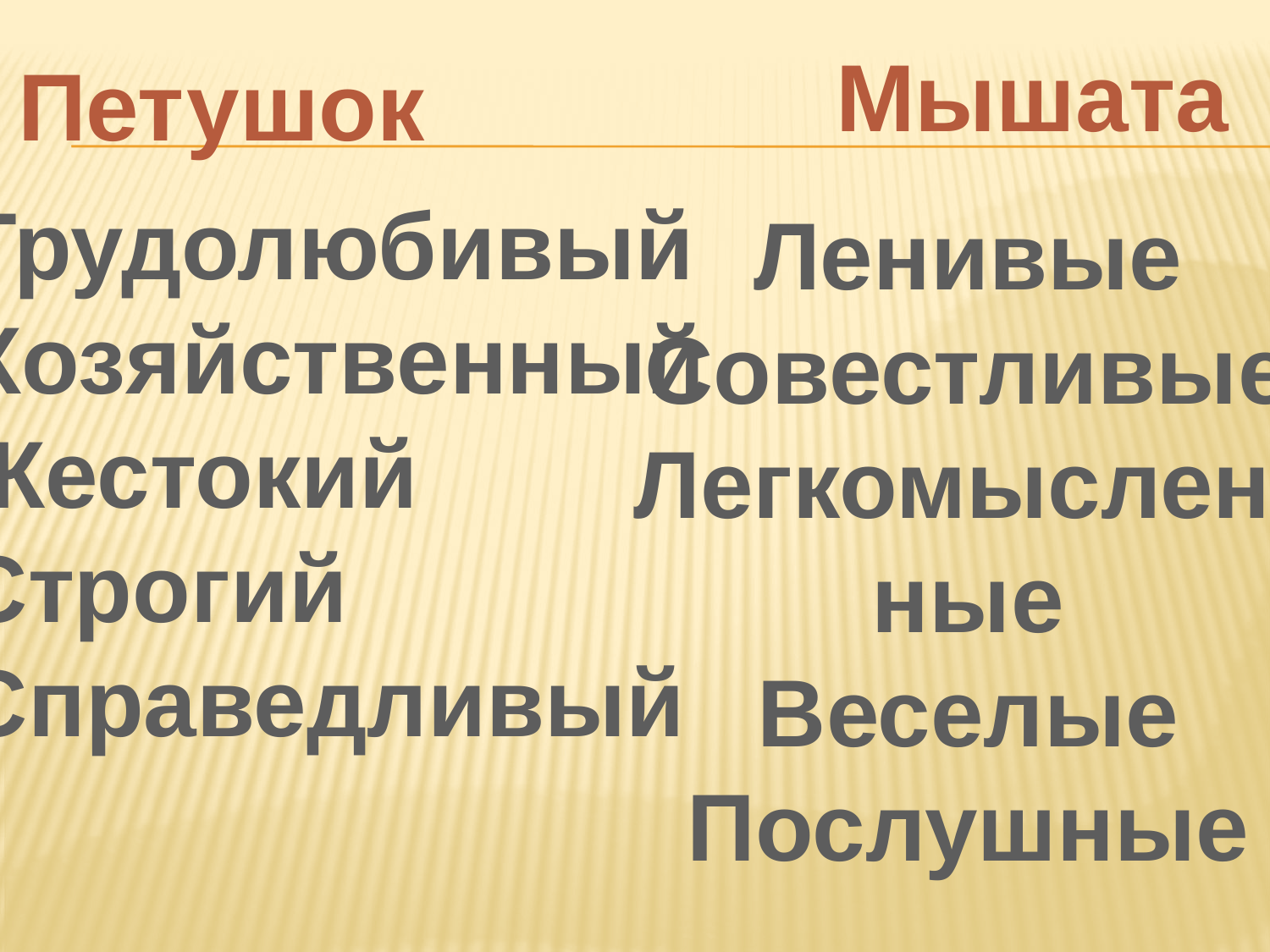

Мышата
Петушок
Трудолюбивый
Хозяйственный
Жестокий
Строгий
Справедливый
Ленивые
Совестливые
Легкомыслен-
ные
Веселые
Послушные